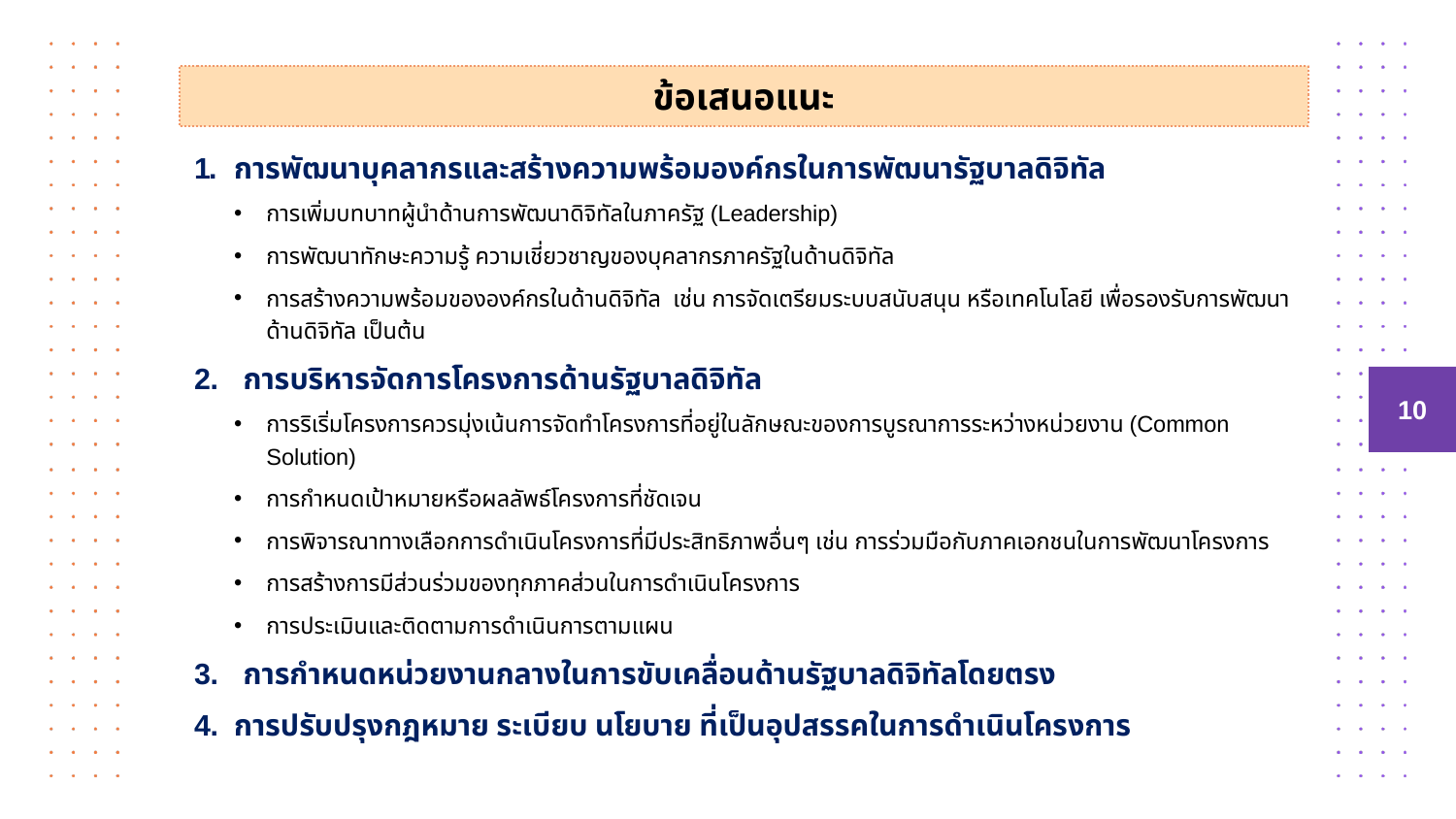

ข้อเสนอแนะ
การพัฒนาบุคลากรและสร้างความพร้อมองค์กรในการพัฒนารัฐบาลดิจิทัล
การเพิ่มบทบาทผู้นำด้านการพัฒนาดิจิทัลในภาครัฐ (Leadership)
การพัฒนาทักษะความรู้ ความเชี่ยวชาญของบุคลากรภาครัฐในด้านดิจิทัล
การสร้างความพร้อมขององค์กรในด้านดิจิทัล  เช่น การจัดเตรียมระบบสนับสนุน หรือเทคโนโลยี เพื่อรองรับการพัฒนาด้านดิจิทัล เป็นต้น
2.   การบริหารจัดการโครงการด้านรัฐบาลดิจิทัล
การริเริ่มโครงการควรมุ่งเน้นการจัดทำโครงการที่อยู่ในลักษณะของการบูรณาการระหว่างหน่วยงาน (Common Solution)
การกำหนดเป้าหมายหรือผลลัพธ์โครงการที่ชัดเจน
การพิจารณาทางเลือกการดำเนินโครงการที่มีประสิทธิภาพอื่นๆ เช่น การร่วมมือกับภาคเอกชนในการพัฒนาโครงการ
การสร้างการมีส่วนร่วมของทุกภาคส่วนในการดำเนินโครงการ
การประเมินและติดตามการดำเนินการตามแผน
3.   การกำหนดหน่วยงานกลางในการขับเคลื่อนด้านรัฐบาลดิจิทัลโดยตรง
4. 	การปรับปรุงกฎหมาย ระเบียบ นโยบาย ที่เป็นอุปสรรคในการดำเนินโครงการ

10